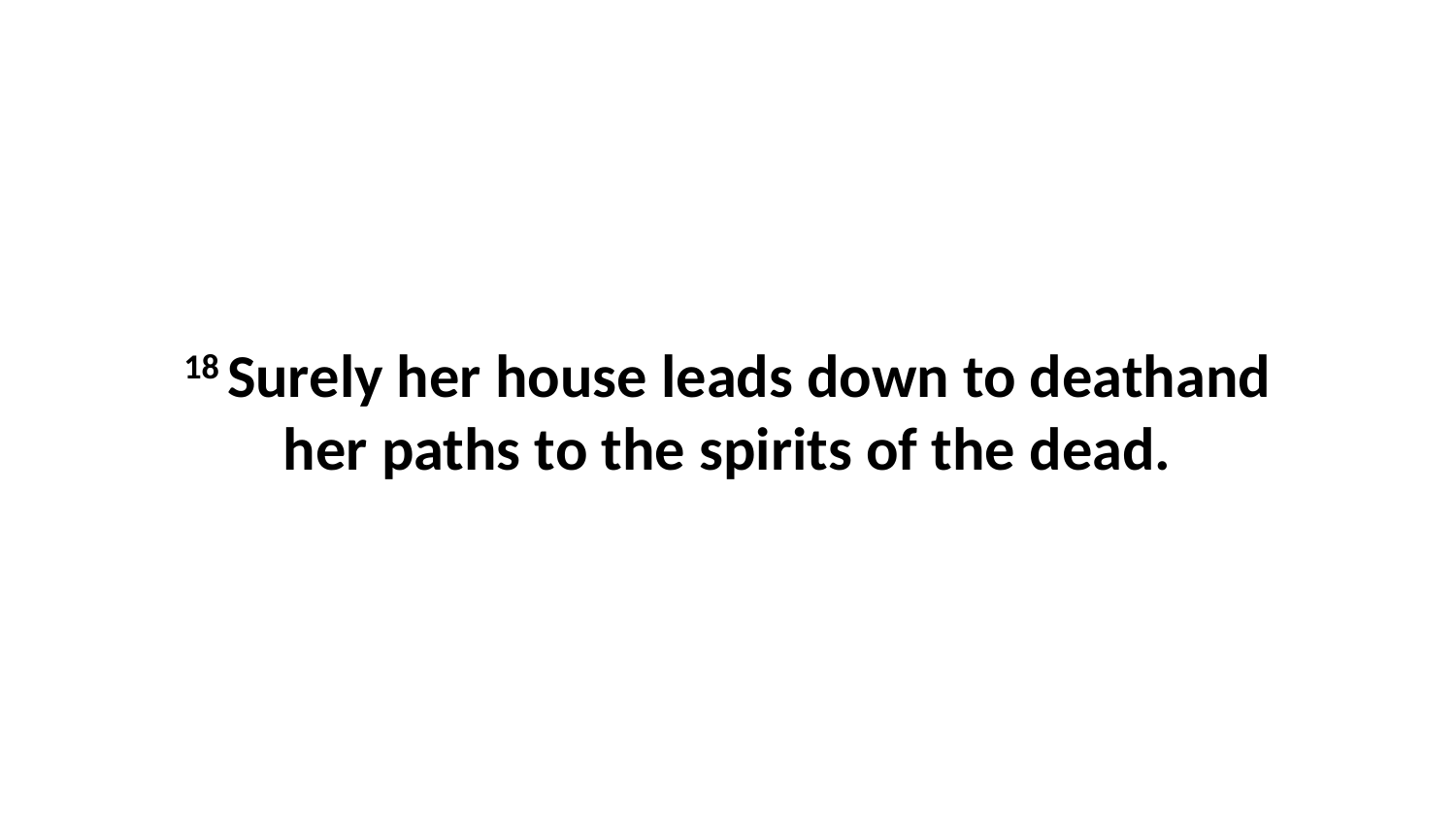

18 Surely her house leads down to deathand her paths to the spirits of the dead.